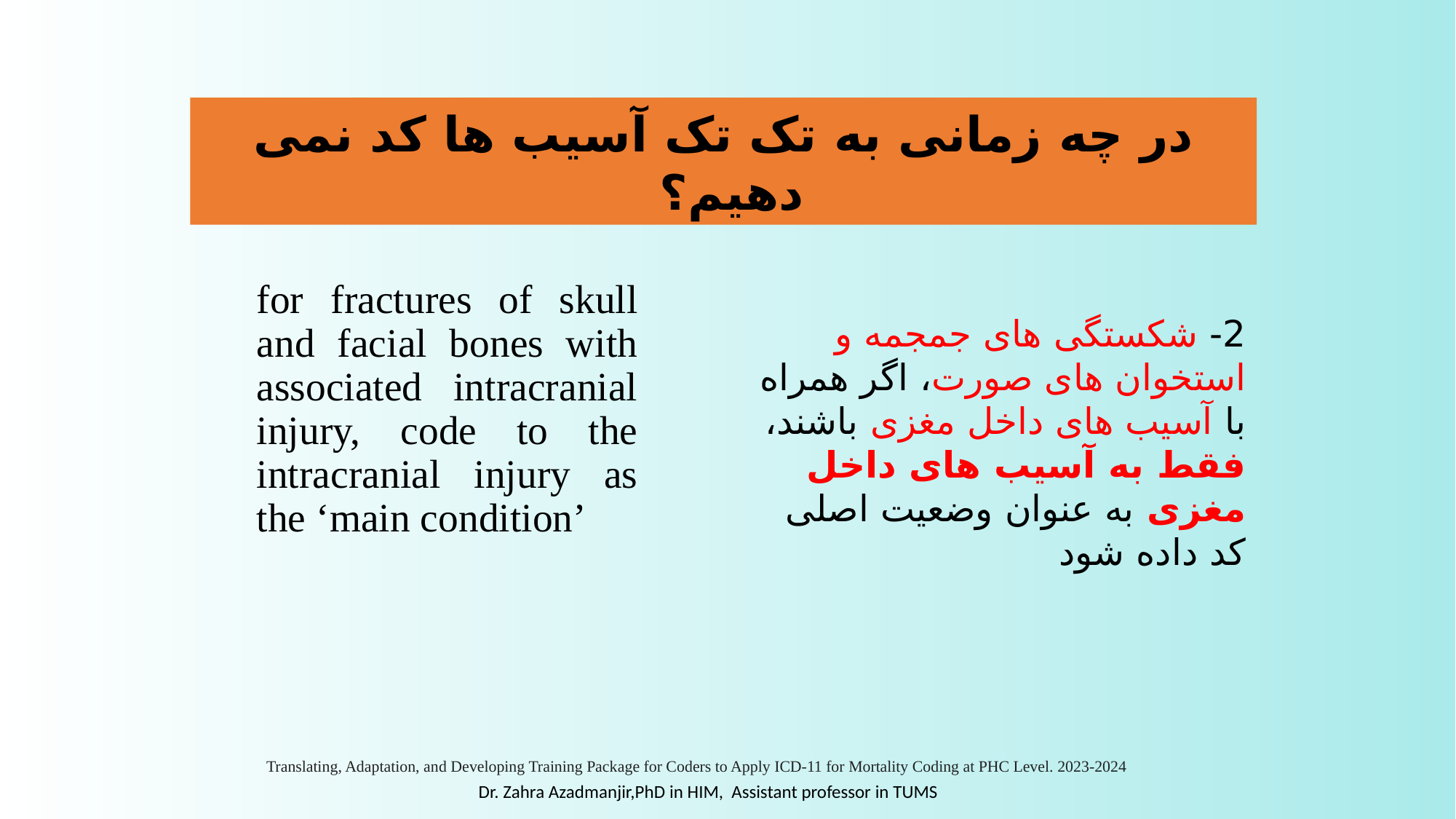

در چه زمانی به تک تک آسیب ها کد نمی دهیم؟
در چه زمانی به تک تک آسیب ها کد نمی دهیم؟
# for fractures of skull and facial bones with associated intracranial injury, code to the intracranial injury as the ‘main condition’
2- شکستگی های جمجمه و استخوان های صورت، اگر همراه با آسیب های داخل مغزی باشند، فقط به آسیب های داخل مغزی به عنوان وضعیت اصلی کد داده شود
Translating, Adaptation, and Developing Training Package for Coders to Apply ICD-11 for Mortality Coding at PHC Level. 2023-2024
Dr. Zahra Azadmanjir,PhD in HIM,  Assistant professor in TUMS